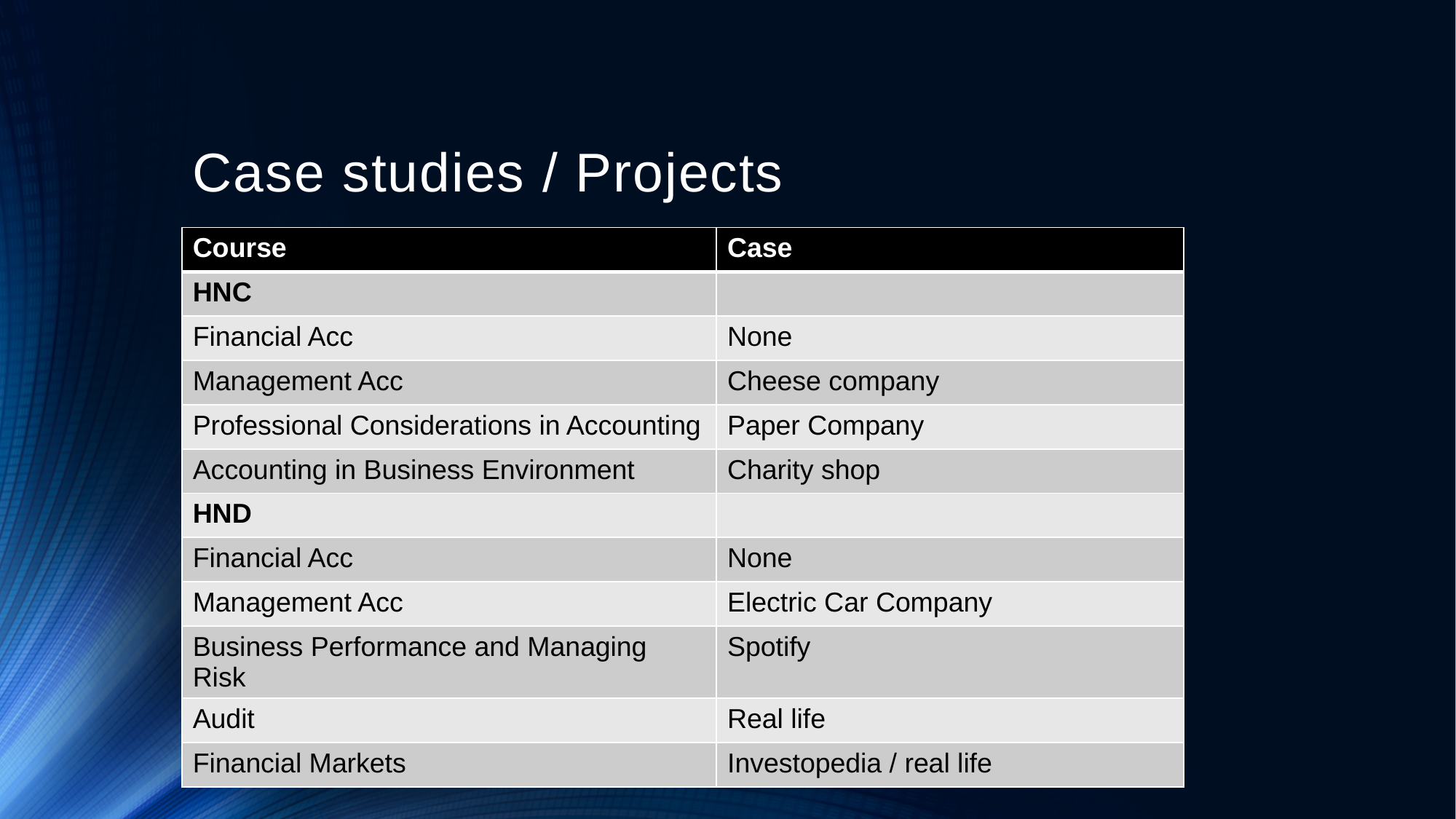

# Case studies / Projects
| Course | Case |
| --- | --- |
| HNC |  |
| Financial Acc | None |
| Management Acc | Cheese company |
| Professional Considerations in Accounting | Paper Company |
| Accounting in Business Environment | Charity shop |
| HND |  |
| Financial Acc | None |
| Management Acc | Electric Car Company |
| Business Performance and Managing Risk | Spotify |
| Audit | Real life |
| Financial Markets | Investopedia / real life |